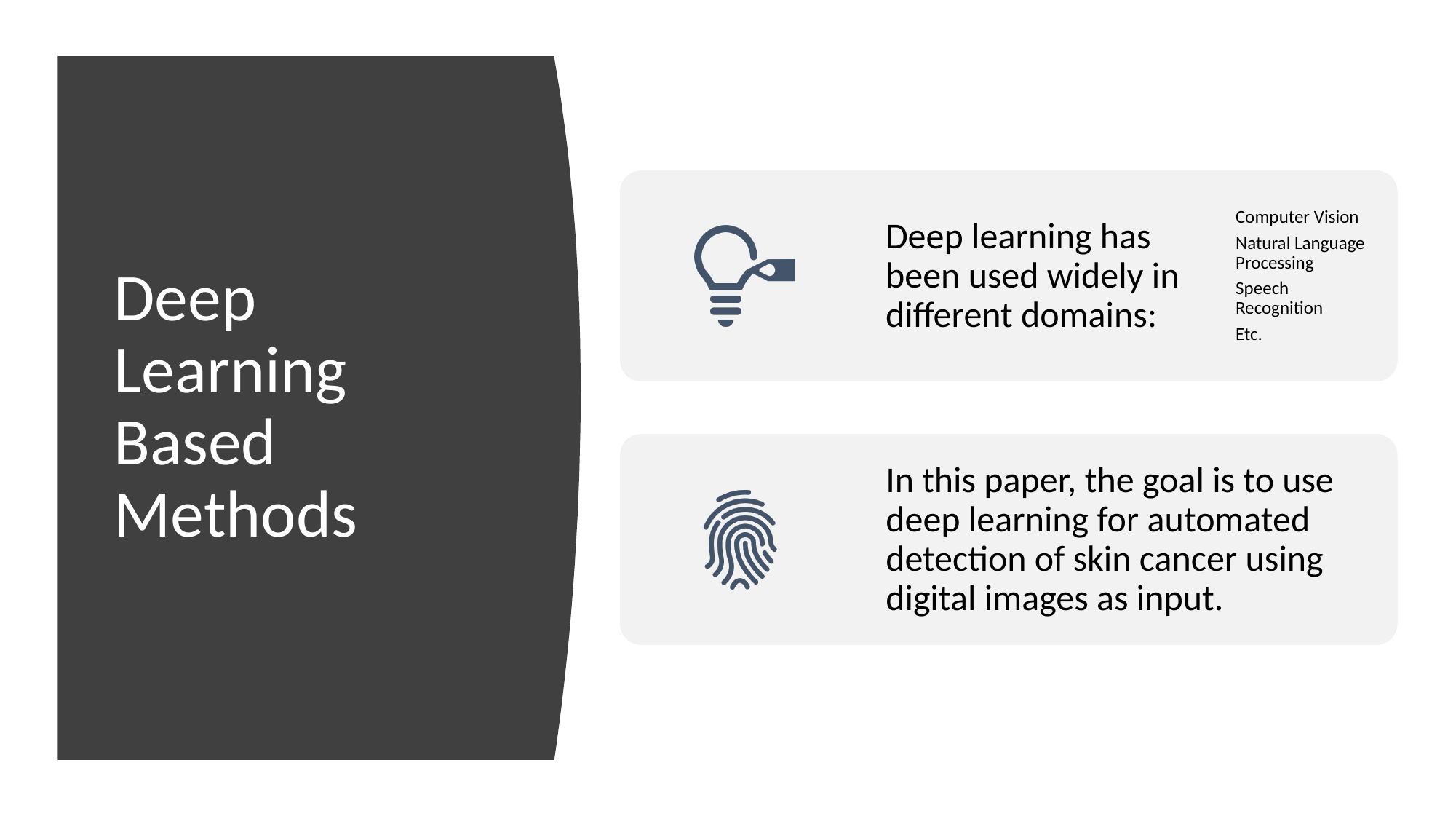

Deep learning has been used widely in different domains:
Computer Vision
Natural Language Processing
Speech Recognition
Etc.
In this paper, the goal is to use deep learning for automated detection of skin cancer using digital images as input.

# Deep Learning Based Methods